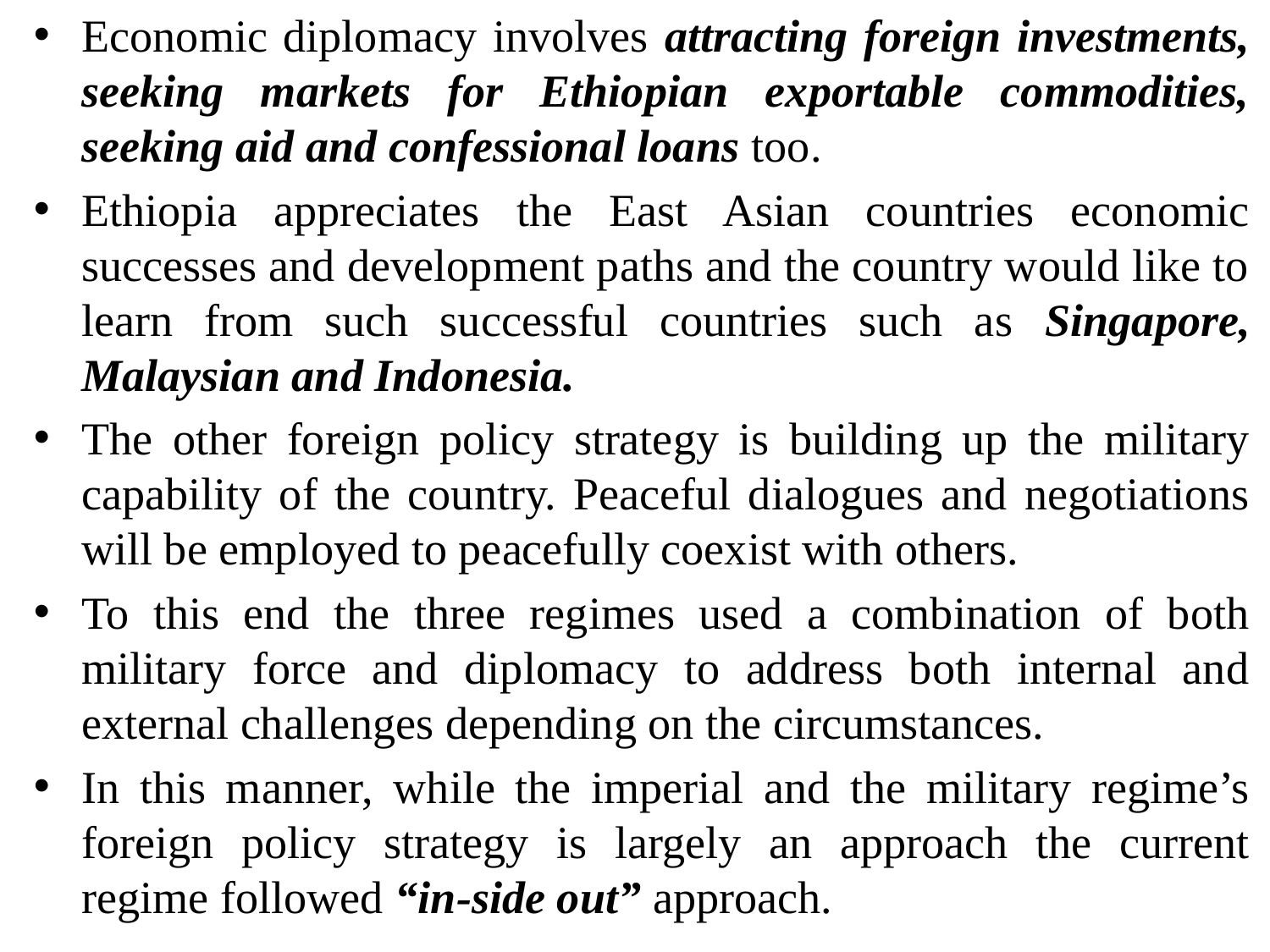

Economic diplomacy involves attracting foreign investments, seeking markets for Ethiopian exportable commodities, seeking aid and confessional loans too.
Ethiopia appreciates the East Asian countries economic successes and development paths and the country would like to learn from such successful countries such as Singapore, Malaysian and Indonesia.
The other foreign policy strategy is building up the military capability of the country. Peaceful dialogues and negotiations will be employed to peacefully coexist with others.
To this end the three regimes used a combination of both military force and diplomacy to address both internal and external challenges depending on the circumstances.
In this manner, while the imperial and the military regime’s foreign policy strategy is largely an approach the current regime followed “in-side out” approach.